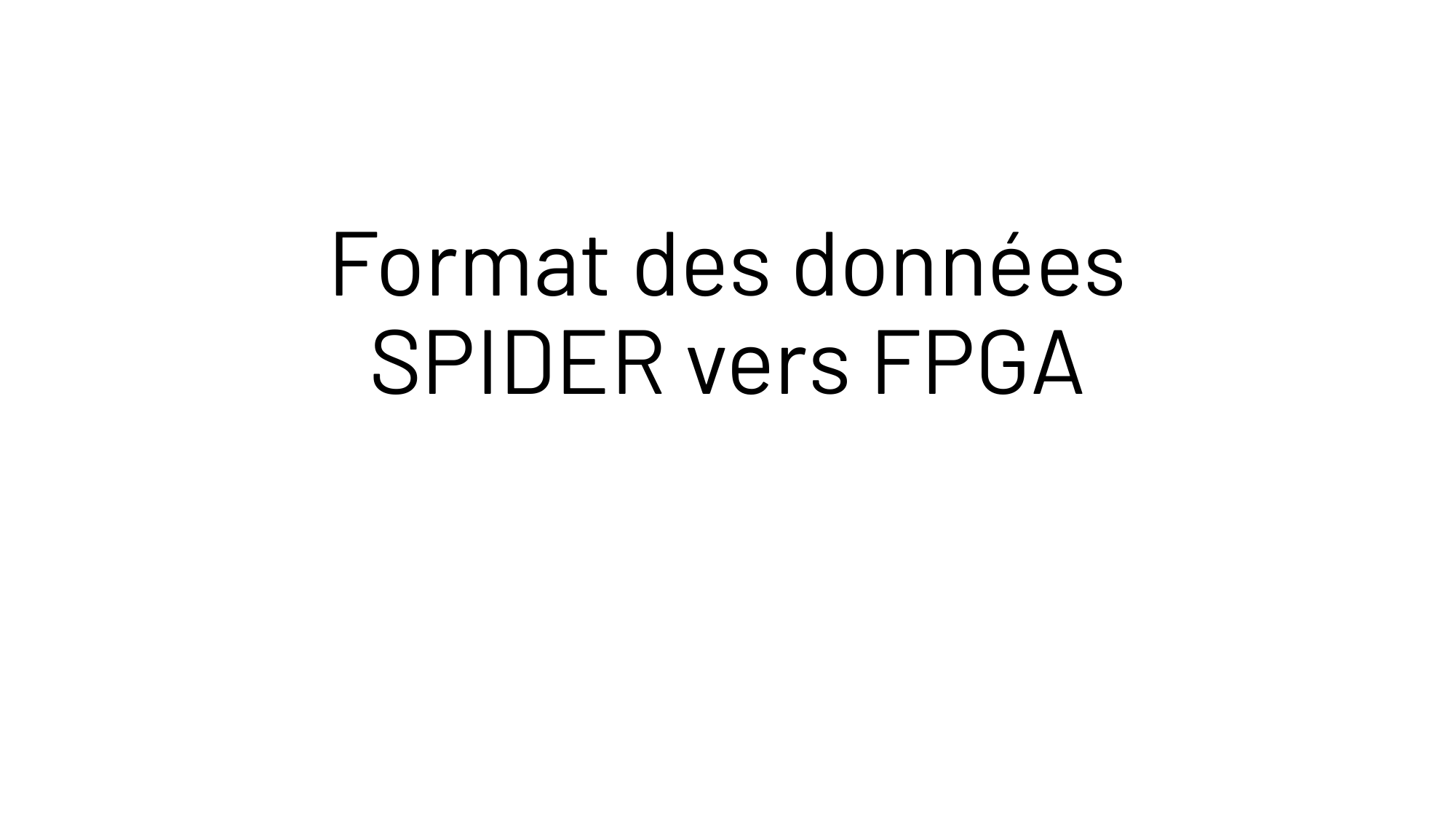

# Format des données SPIDER vers FPGA